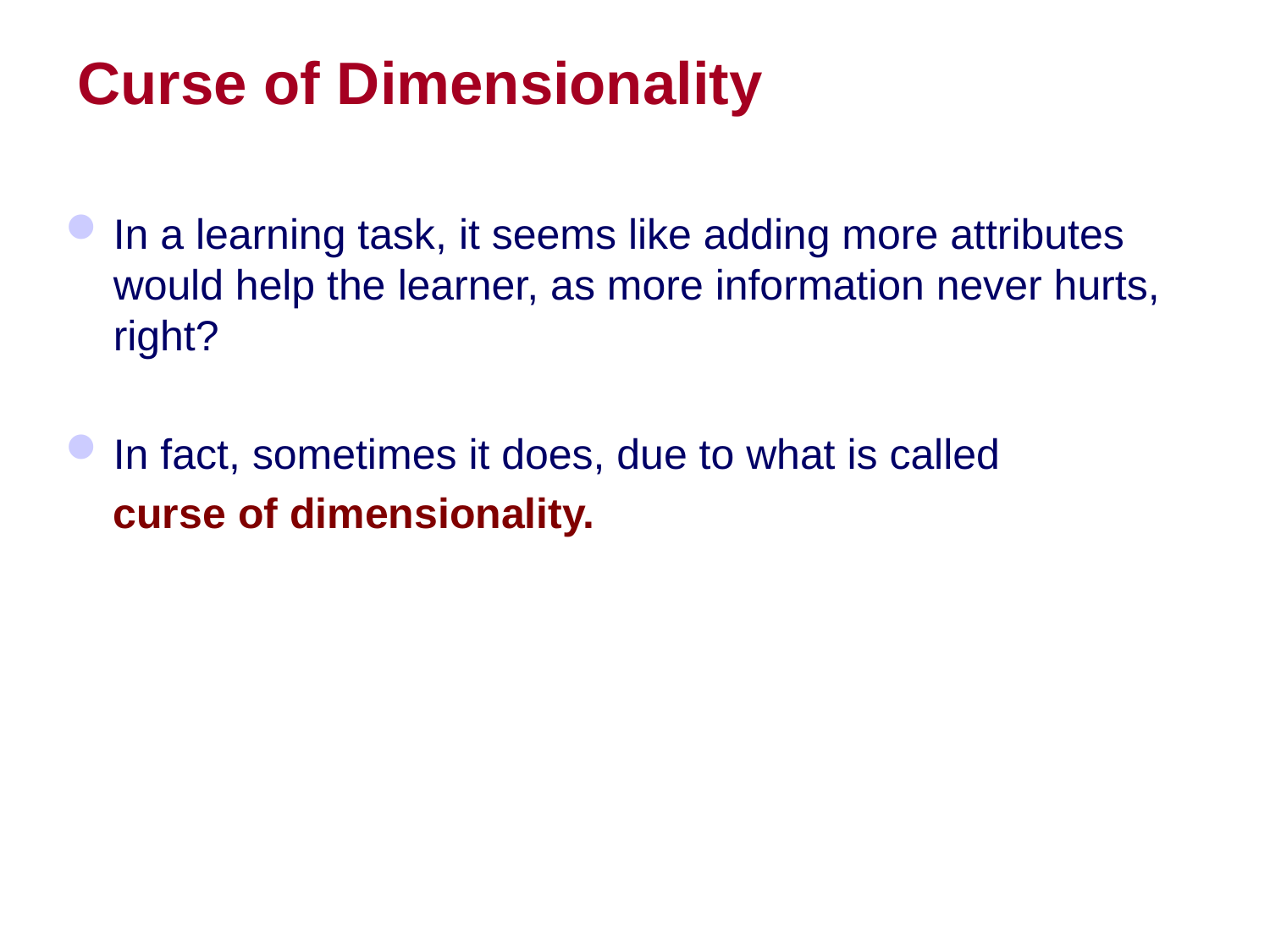

# Curse of Dimensionality
In a learning task, it seems like adding more attributes would help the learner, as more information never hurts, right?

In fact, sometimes it does, due to what is called
	curse of dimensionality.